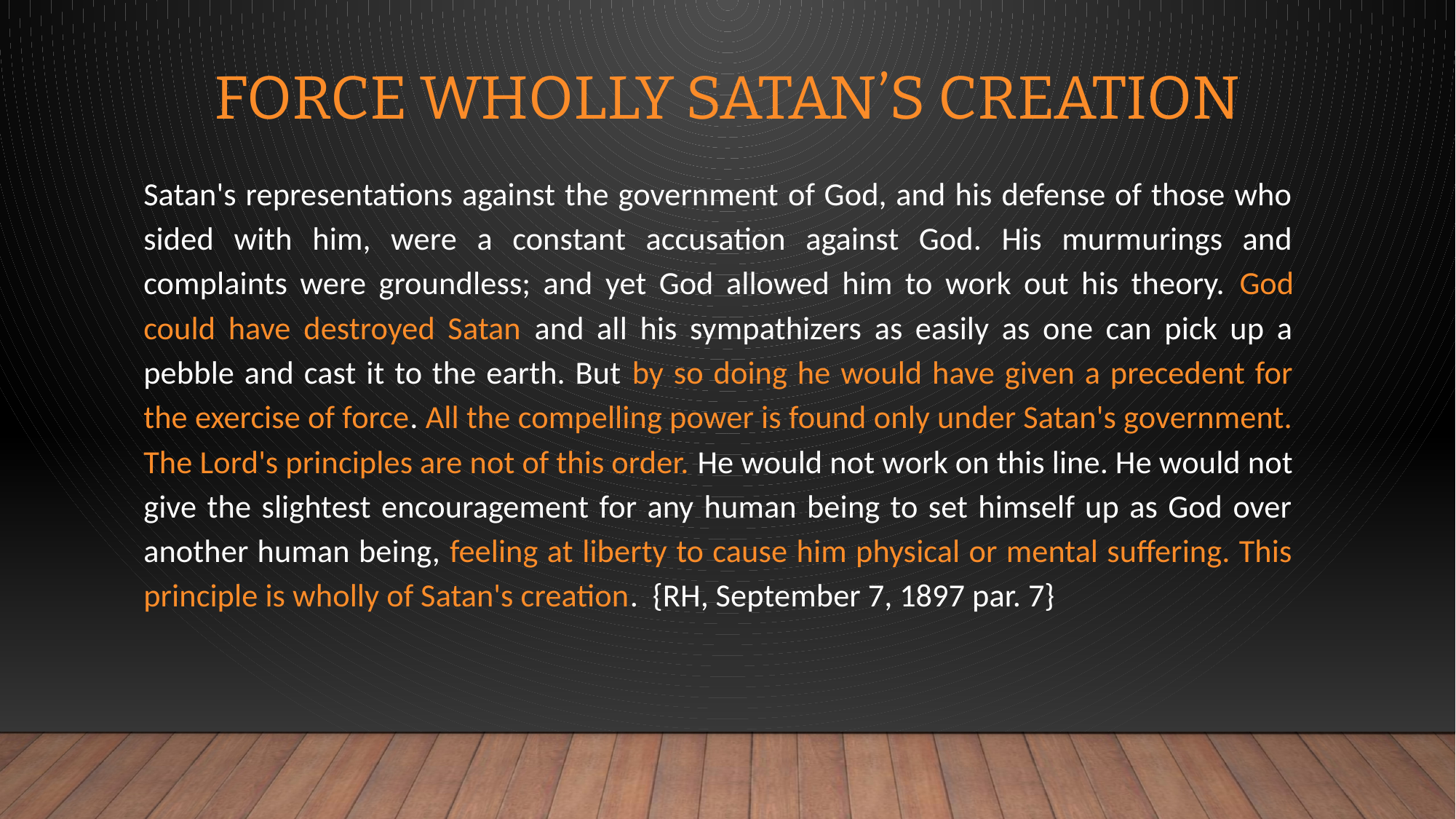

# Force wholly Satan’s creation
Satan's representations against the government of God, and his defense of those who sided with him, were a constant accusation against God. His murmurings and complaints were groundless; and yet God allowed him to work out his theory. God could have destroyed Satan and all his sympathizers as easily as one can pick up a pebble and cast it to the earth. But by so doing he would have given a precedent for the exercise of force. All the compelling power is found only under Satan's government. The Lord's principles are not of this order. He would not work on this line. He would not give the slightest encouragement for any human being to set himself up as God over another human being, feeling at liberty to cause him physical or mental suffering. This principle is wholly of Satan's creation.  {RH, September 7, 1897 par. 7}